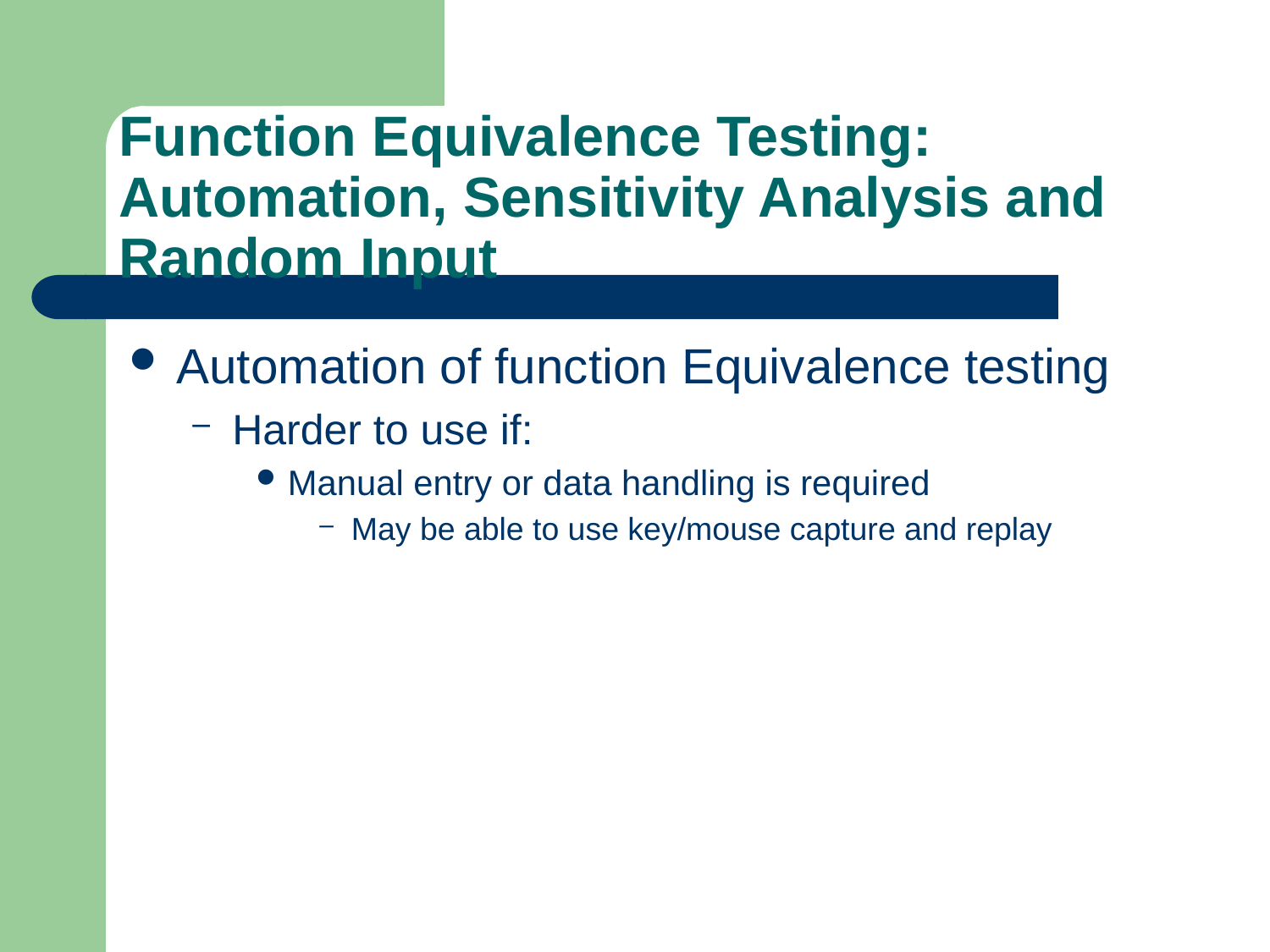

# Function Equivalence Testing: Automation, Sensitivity Analysis and Random Input
Automation of function Equivalence testing
Harder to use if:
Manual entry or data handling is required
May be able to use key/mouse capture and replay